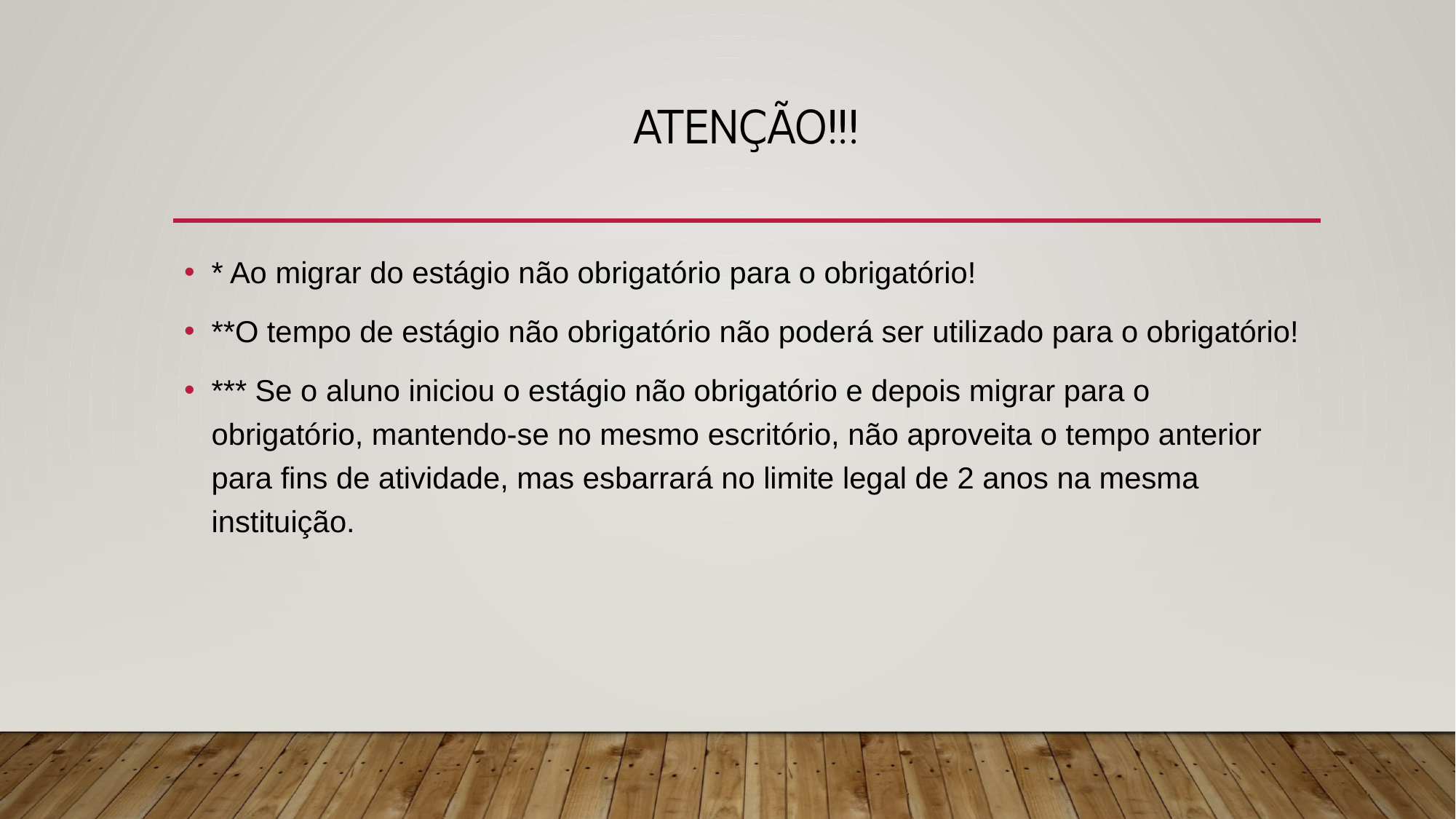

# ATENÇÃO!!!
* Ao migrar do estágio não obrigatório para o obrigatório!
**O tempo de estágio não obrigatório não poderá ser utilizado para o obrigatório!
*** Se o aluno iniciou o estágio não obrigatório e depois migrar para o obrigatório, mantendo-se no mesmo escritório, não aproveita o tempo anterior para fins de atividade, mas esbarrará no limite legal de 2 anos na mesma instituição.